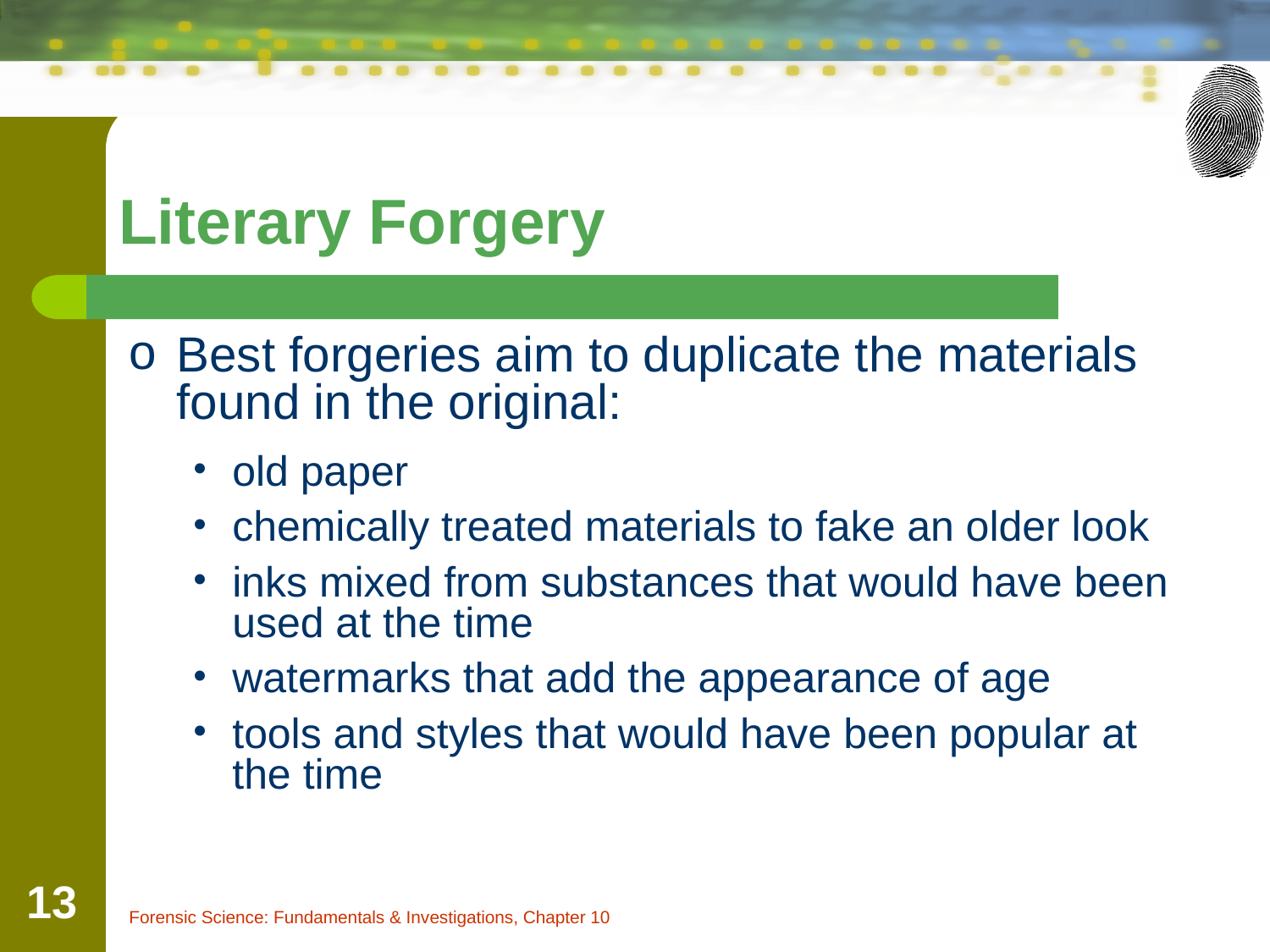

Literary Forgery
Best forgeries aim to duplicate the materials found in the original:
old paper
chemically treated materials to fake an older look
inks mixed from substances that would have been used at the time
watermarks that add the appearance of age
tools and styles that would have been popular at the time
13
Forensic Science: Fundamentals & Investigations, Chapter 10